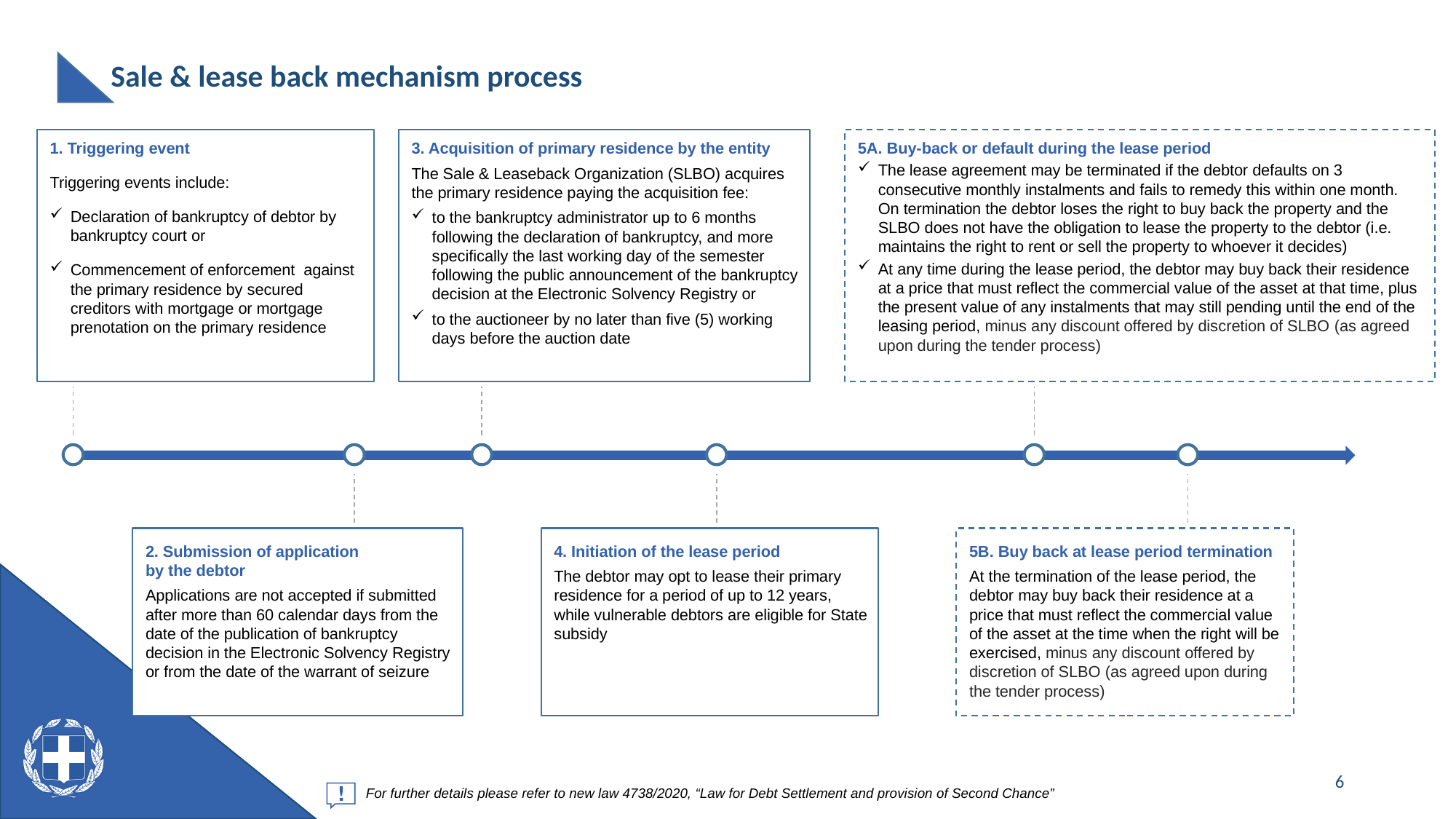

# Sale & lease back mechanism process

1. Triggering event
Triggering events include:
Declaration of bankruptcy of debtor by bankruptcy court or
Commencement of enforcement  against the primary residence by secured creditors with mortgage or mortgage prenotation on the primary residence
3. Acquisition of primary residence by the entity
The Sale & Leaseback Organization (SLBO) acquires the primary residence paying the acquisition fee:
to the bankruptcy administrator up to 6 months following the declaration of bankruptcy, and more specifically the last working day of the semester following the public announcement of the bankruptcy decision at the Electronic Solvency Registry or
to the auctioneer by no later than five (5) working days before the auction date
5A. Buy-back or default during the lease period
The lease agreement may be terminated if the debtor defaults on 3 consecutive monthly instalments and fails to remedy this within one month. On termination the debtor loses the right to buy back the property and the SLBO does not have the obligation to lease the property to the debtor (i.e. maintains the right to rent or sell the property to whoever it decides)
At any time during the lease period, the debtor may buy back their residence at a price that must reflect the commercial value of the asset at that time, plus the present value of any instalments that may still pending until the end of the leasing period, minus any discount offered by discretion of SLBO (as agreed upon during the tender process)

2. Submission of application
by the debtor
Applications are not accepted if submitted after more than 60 calendar days from the date of the publication of bankruptcy decision in the Electronic Solvency Registry or from the date of the warrant of seizure
4. Initiation of the lease period
The debtor may opt to lease their primary residence for a period of up to 12 years, while vulnerable debtors are eligible for State subsidy
5B. Buy back at lease period termination
At the termination of the lease period, the debtor may buy back their residence at a price that must reflect the commercial value of the asset at the time when the right will be exercised, minus any discount offered by discretion of SLBO (as agreed upon during the tender process)
6
For further details please refer to new law 4738/2020, “Law for Debt Settlement and provision of Second Chance”